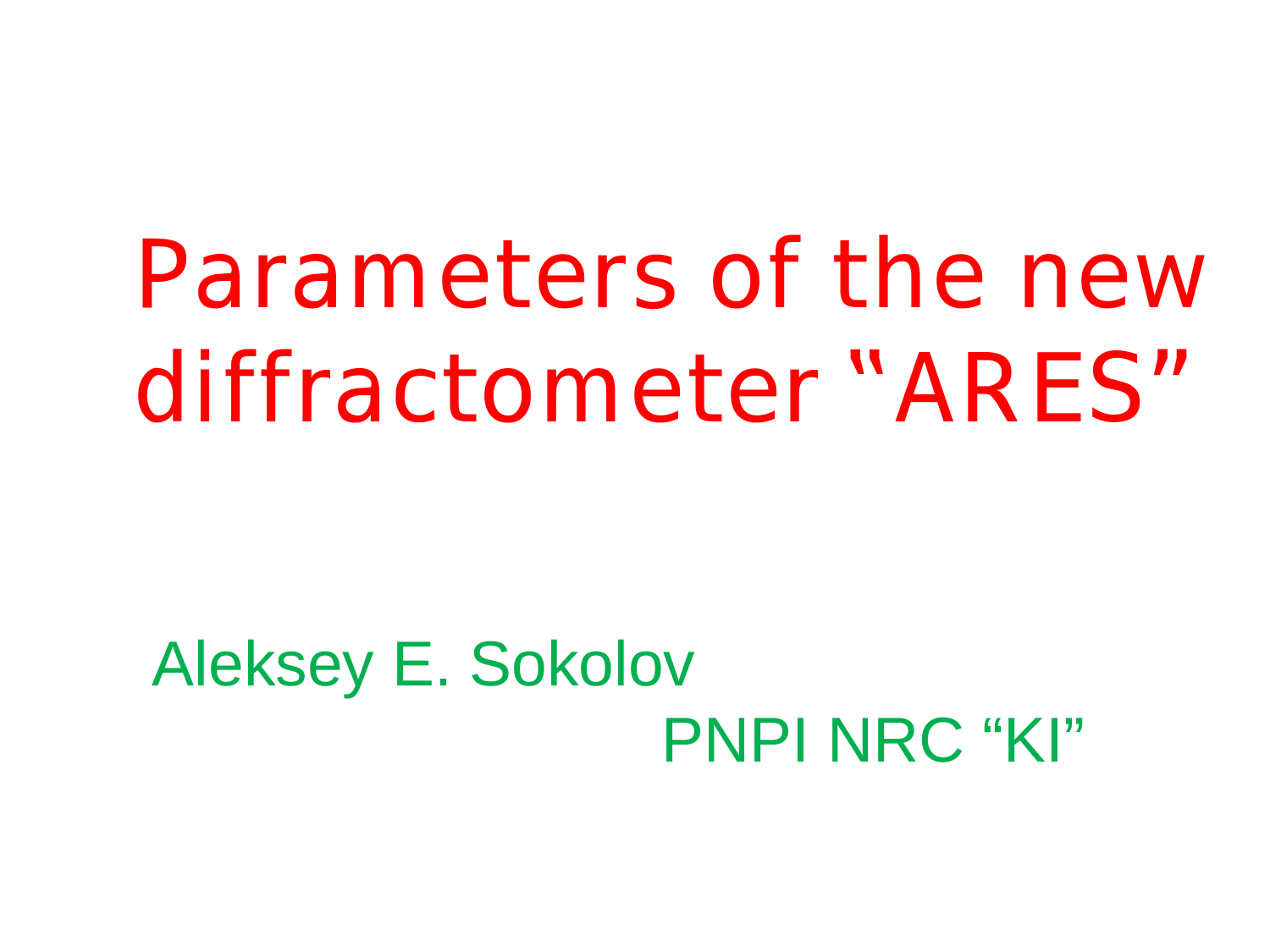

Parameters of the new
diffractometer “ARES”
Aleksey E. Sokolov
                             PNPI NRC “KI”